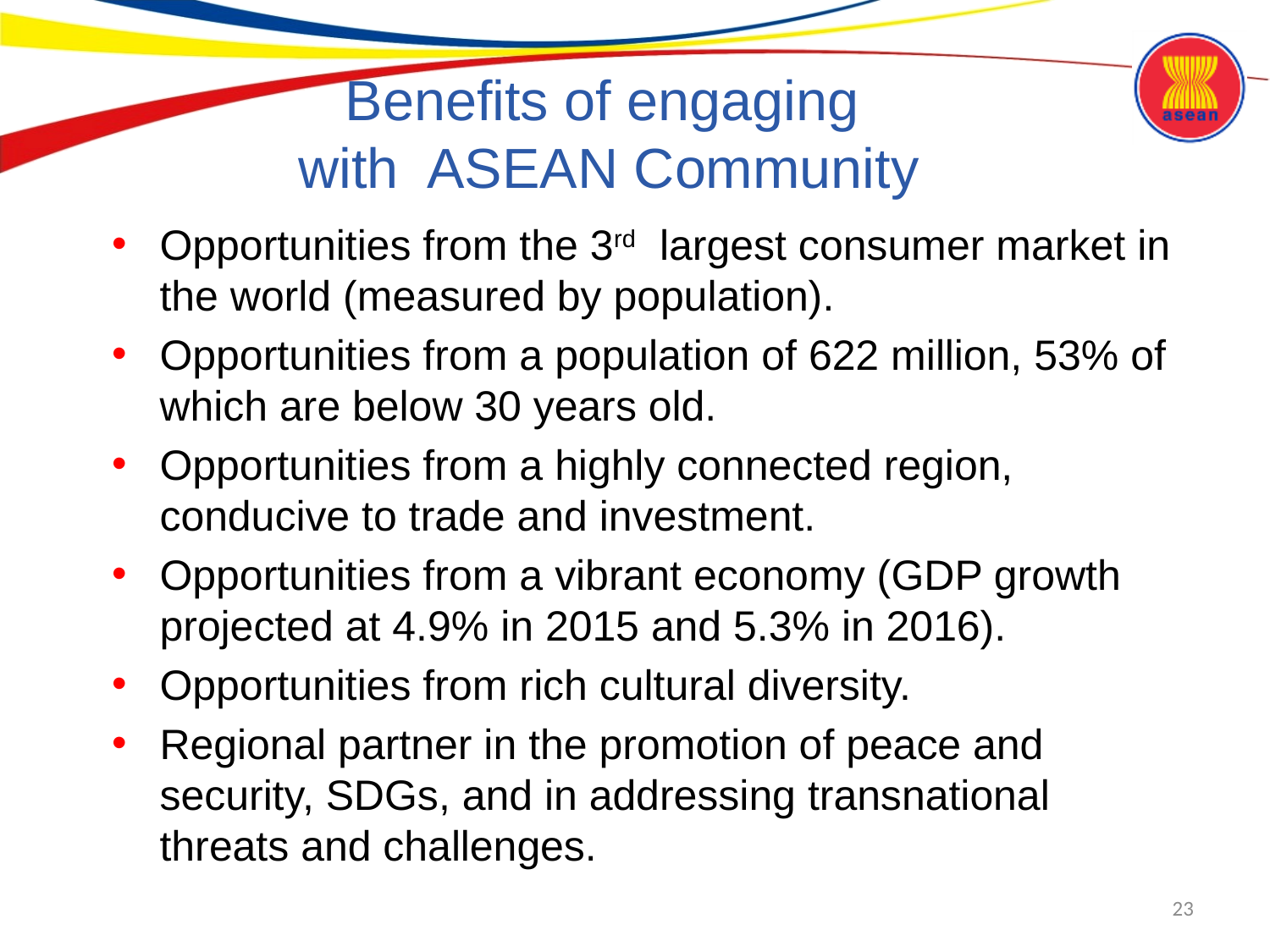

# Benefits of engaging      with  ASEAN Community
Opportunities from the 3rd  largest consumer market in the world (measured by population).
Opportunities from a population of 622 million, 53% of which are below 30 years old.
Opportunities from a highly connected region, conducive to trade and investment.
Opportunities from a vibrant economy (GDP growth projected at 4.9% in 2015 and 5.3% in 2016).
Opportunities from rich cultural diversity.
Regional partner in the promotion of peace and security, SDGs, and in addressing transnational threats and challenges.

23